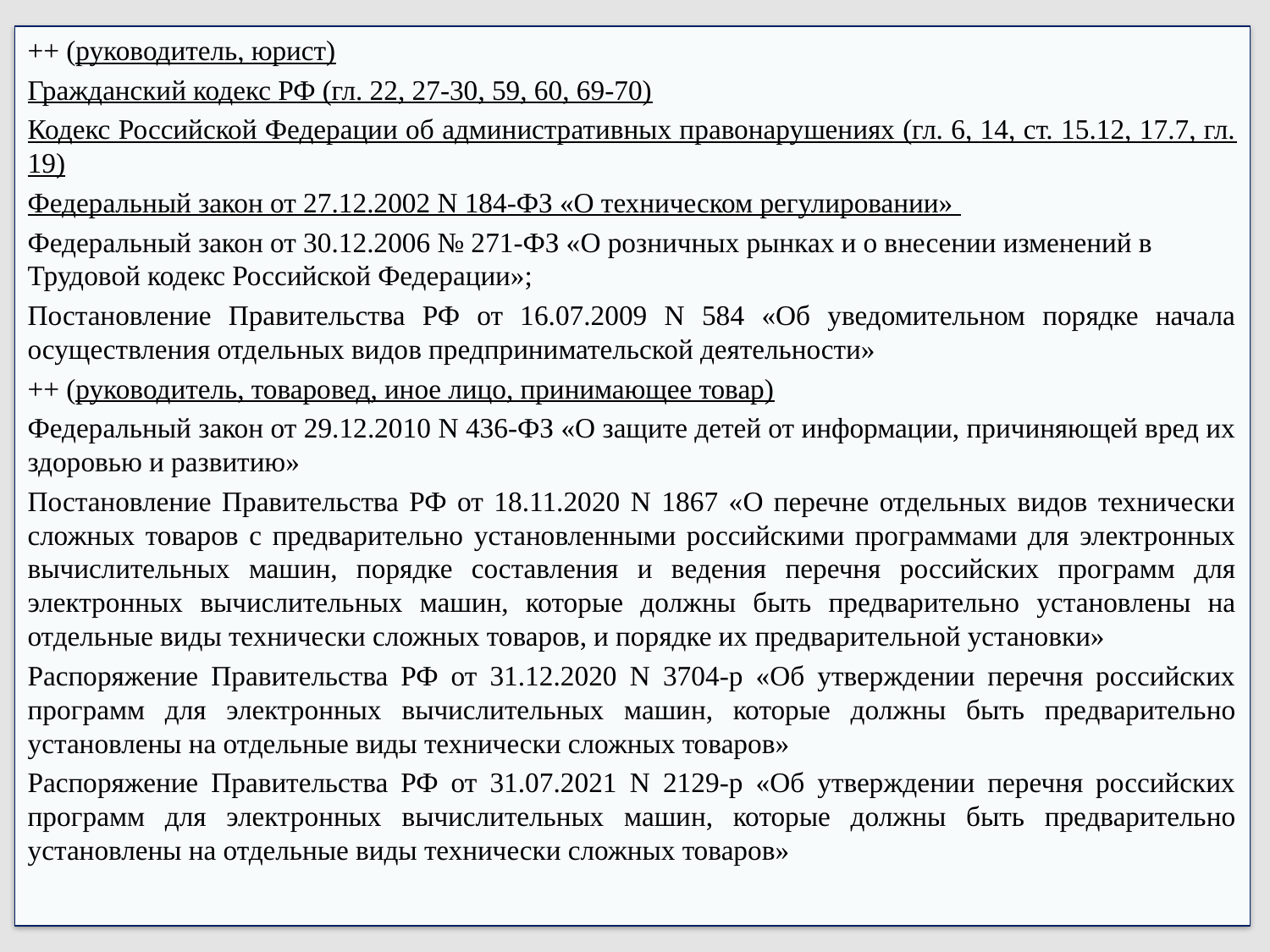

++ (руководитель, юрист)
Гражданский кодекс РФ (гл. 22, 27-30, 59, 60, 69-70)
Кодекс Российской Федерации об административных правонарушениях (гл. 6, 14, ст. 15.12, 17.7, гл. 19)
Федеральный закон от 27.12.2002 N 184-ФЗ «О техническом регулировании»
Федеральный закон от 30.12.2006 № 271-ФЗ «О розничных рынках и о внесении изменений в Трудовой кодекс Российской Федерации»;
Постановление Правительства РФ от 16.07.2009 N 584 «Об уведомительном порядке начала осуществления отдельных видов предпринимательской деятельности»
++ (руководитель, товаровед, иное лицо, принимающее товар)
Федеральный закон от 29.12.2010 N 436-ФЗ «О защите детей от информации, причиняющей вред их здоровью и развитию»
Постановление Правительства РФ от 18.11.2020 N 1867 «О перечне отдельных видов технически сложных товаров с предварительно установленными российскими программами для электронных вычислительных машин, порядке составления и ведения перечня российских программ для электронных вычислительных машин, которые должны быть предварительно установлены на отдельные виды технически сложных товаров, и порядке их предварительной установки»
Распоряжение Правительства РФ от 31.12.2020 N 3704-р «Об утверждении перечня российских программ для электронных вычислительных машин, которые должны быть предварительно установлены на отдельные виды технически сложных товаров»
Распоряжение Правительства РФ от 31.07.2021 N 2129-р «Об утверждении перечня российских программ для электронных вычислительных машин, которые должны быть предварительно установлены на отдельные виды технически сложных товаров»